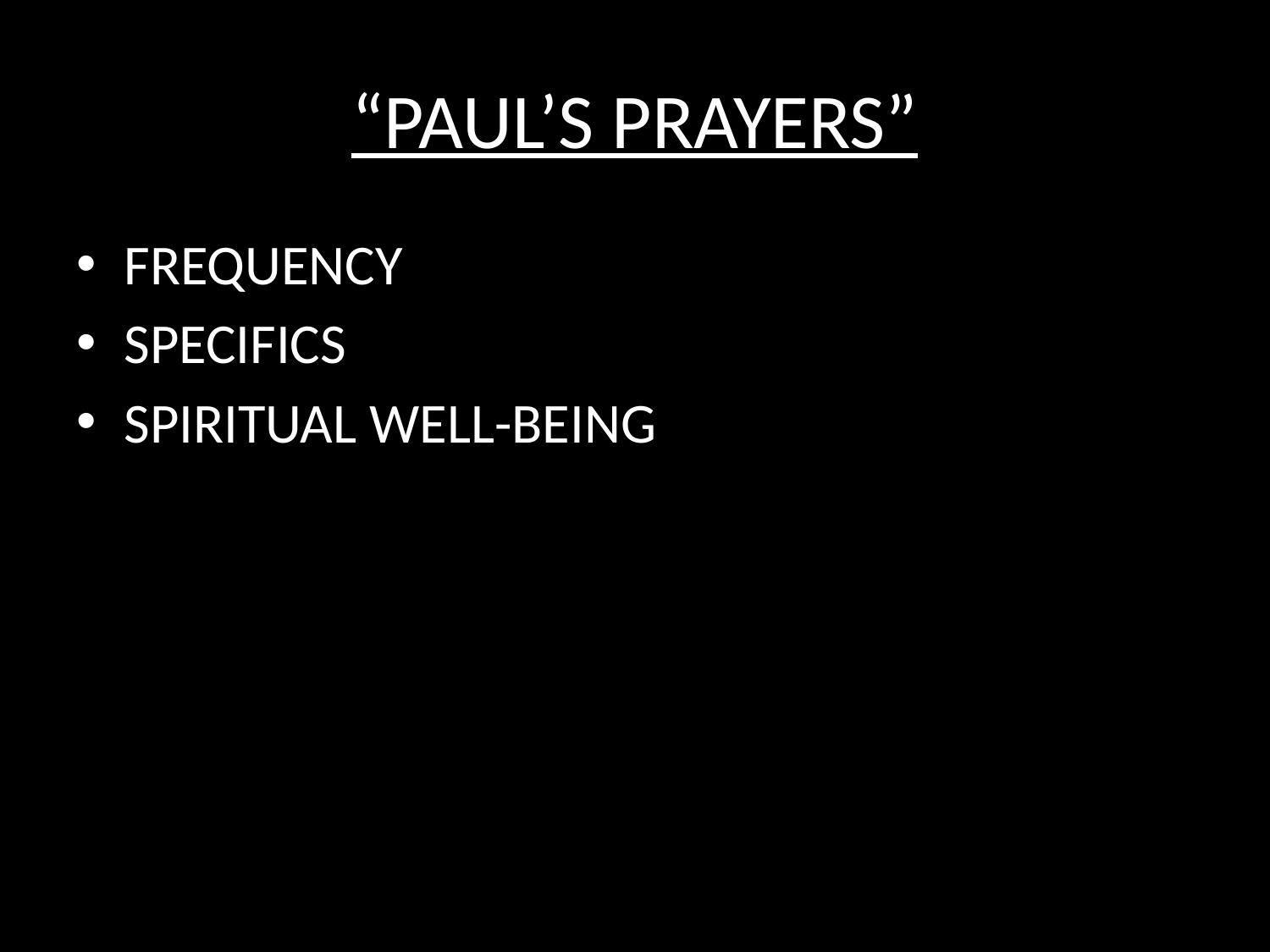

# “PAUL’S PRAYERS”
FREQUENCY
SPECIFICS
SPIRITUAL WELL-BEING